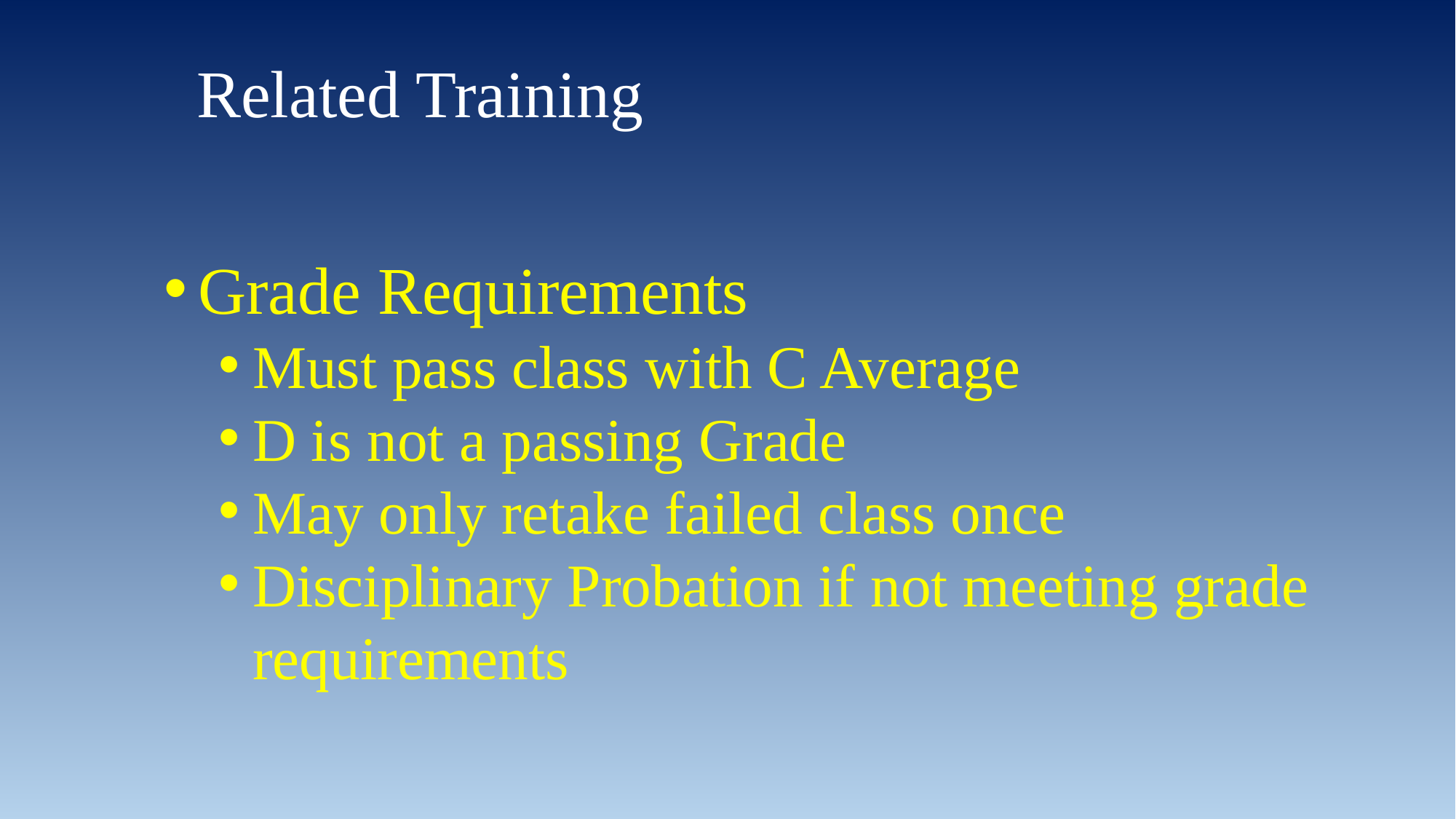

Related Training
Grade Requirements
Must pass class with C Average
D is not a passing Grade
May only retake failed class once
Disciplinary Probation if not meeting grade requirements